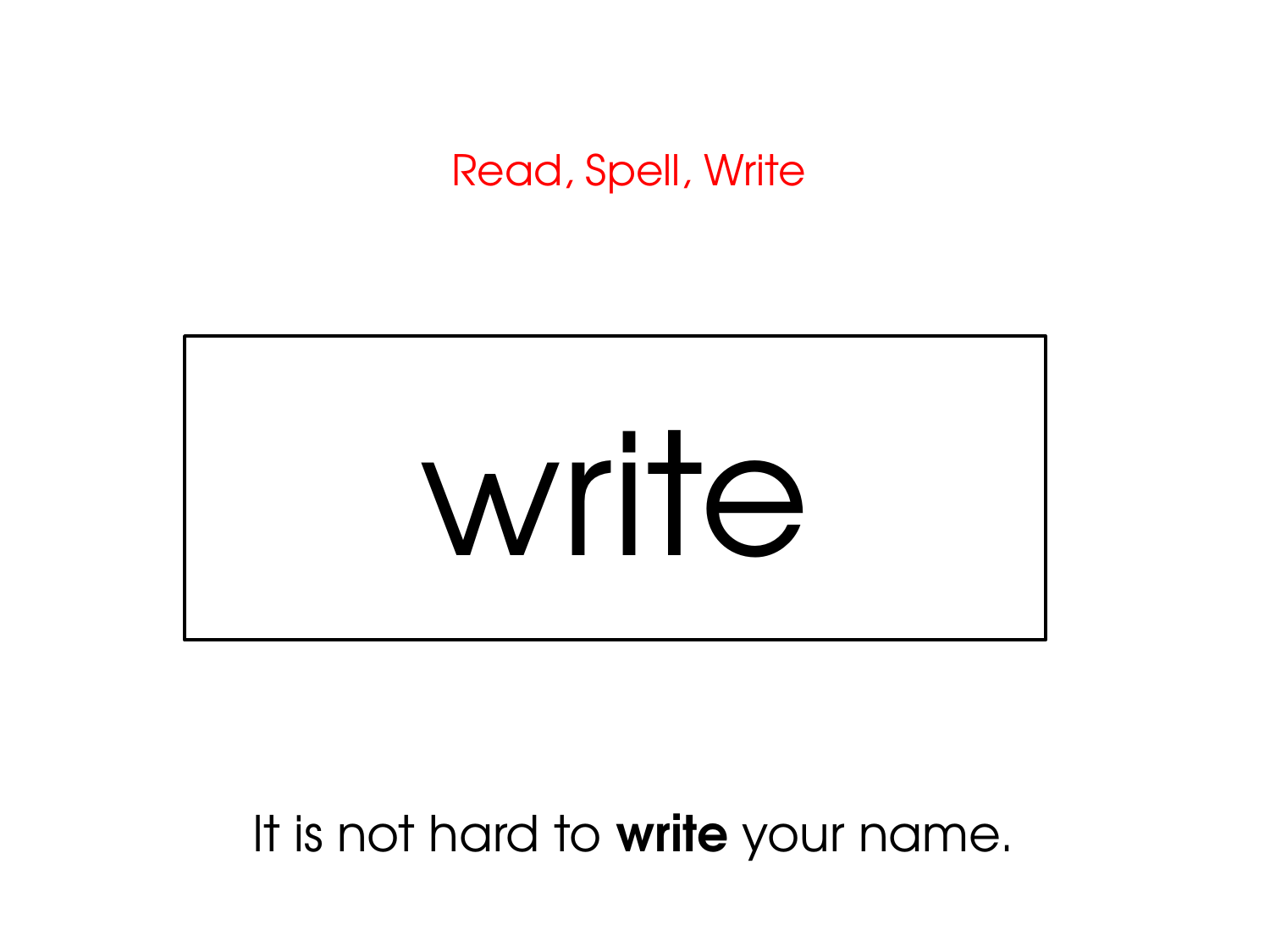

Read, Spell, Write
write
It is not hard to write your name.